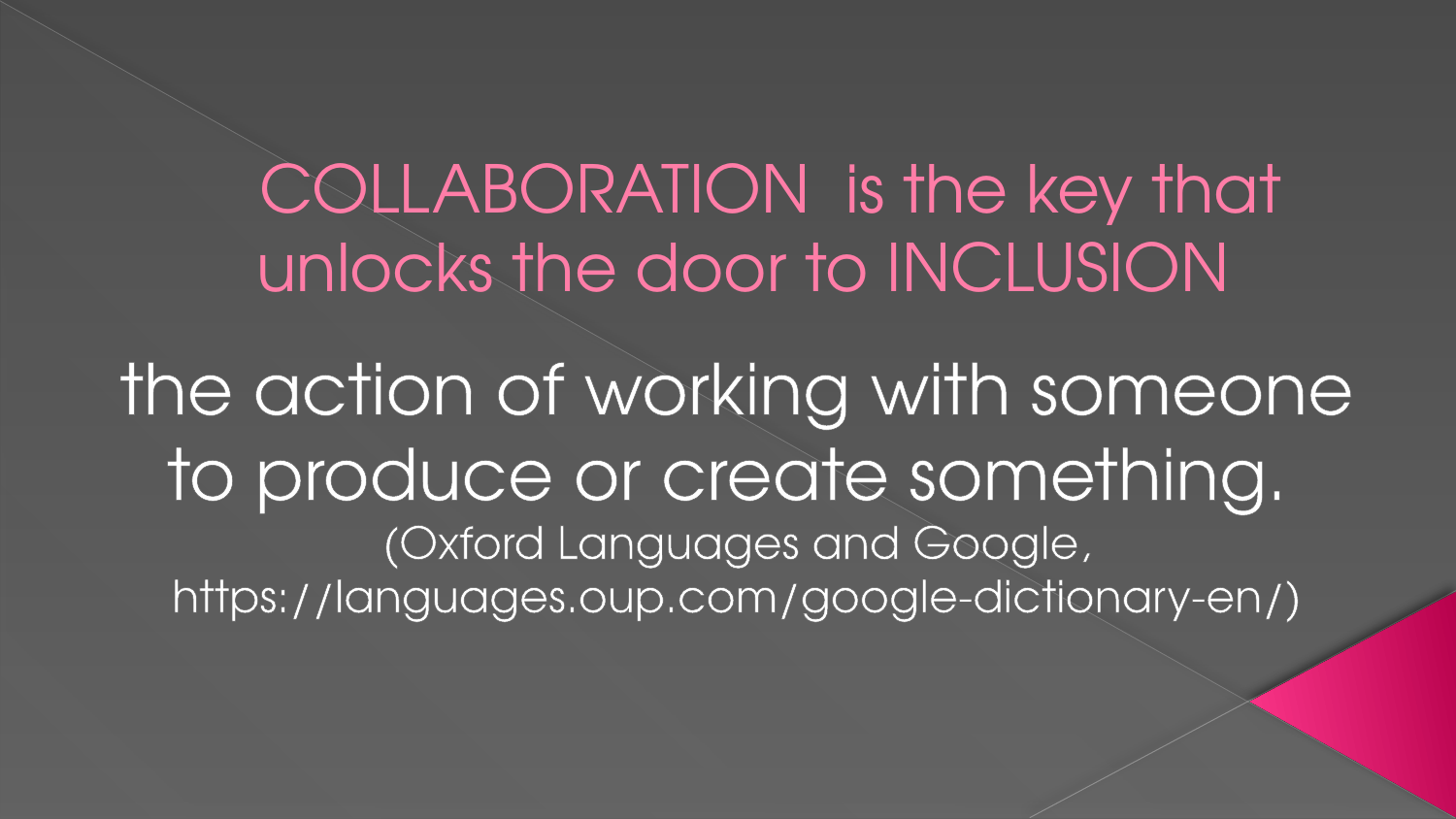

# COLLABORATION  is the key that unlocks the door to INCLUSION
the action of working with someone to produce or create something.
(Oxford Languages and Google, https://languages.oup.com/google-dictionary-en/)